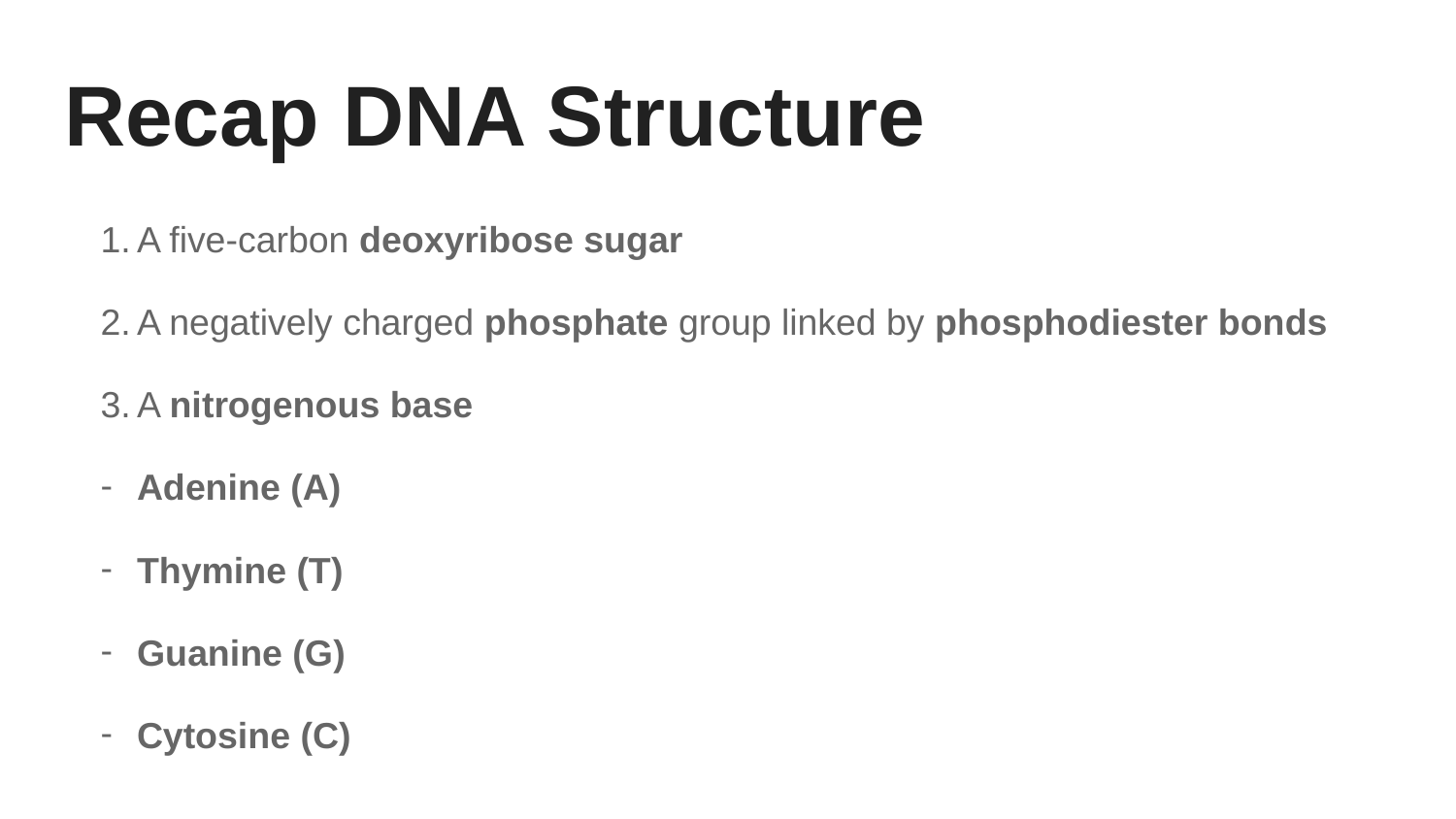

# Recap DNA Structure
A five-carbon deoxyribose sugar
A negatively charged phosphate group linked by phosphodiester bonds
A nitrogenous base
Adenine (A)
Thymine (T)
Guanine (G)
Cytosine (C)